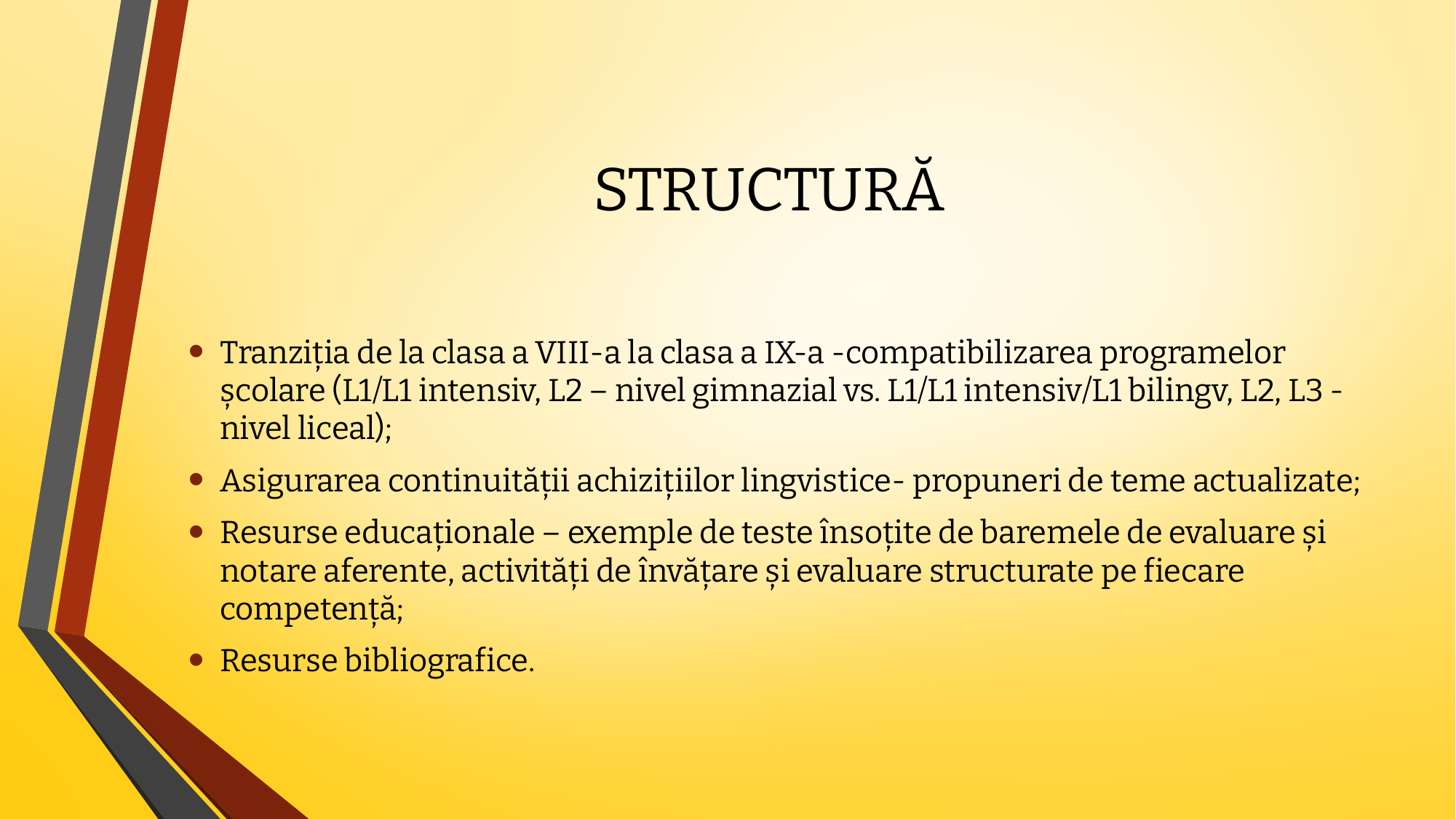

# STRUCTURĂ
Tranziția de la clasa a VIII-a la clasa a IX-a -compatibilizarea programelor școlare (L1/L1 intensiv, L2 – nivel gimnazial vs. L1/L1 intensiv/L1 bilingv, L2, L3 - nivel liceal);
Asigurarea continuității achizițiilor lingvistice- propuneri de teme actualizate;
Resurse educaționale – exemple de teste însoțite de baremele de evaluare și notare aferente, activități de învățare și evaluare structurate pe fiecare competență;
Resurse bibliografice.